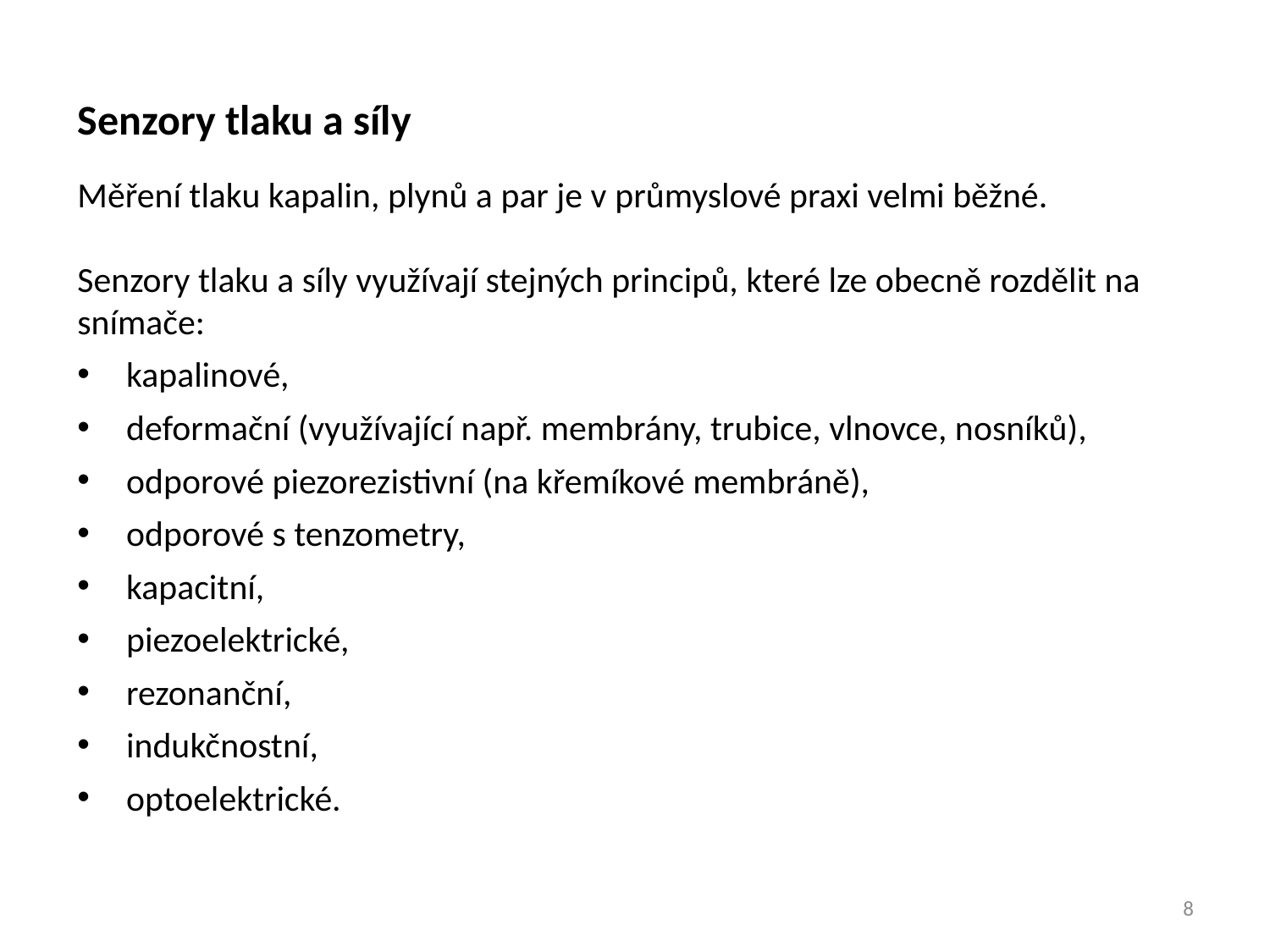

Senzory tlaku a síly
Měření tlaku kapalin, plynů a par je v průmyslové praxi velmi běžné.

Senzory tlaku a síly využívají stejných principů, které lze obecně rozdělit na snímače:
kapalinové,
deformační (využívající např. membrány, trubice, vlnovce, nosníků),
odporové piezorezistivní (na křemíkové membráně),
odporové s tenzometry,
kapacitní,
piezoelektrické,
rezonanční,
indukčnostní,
optoelektrické.
8